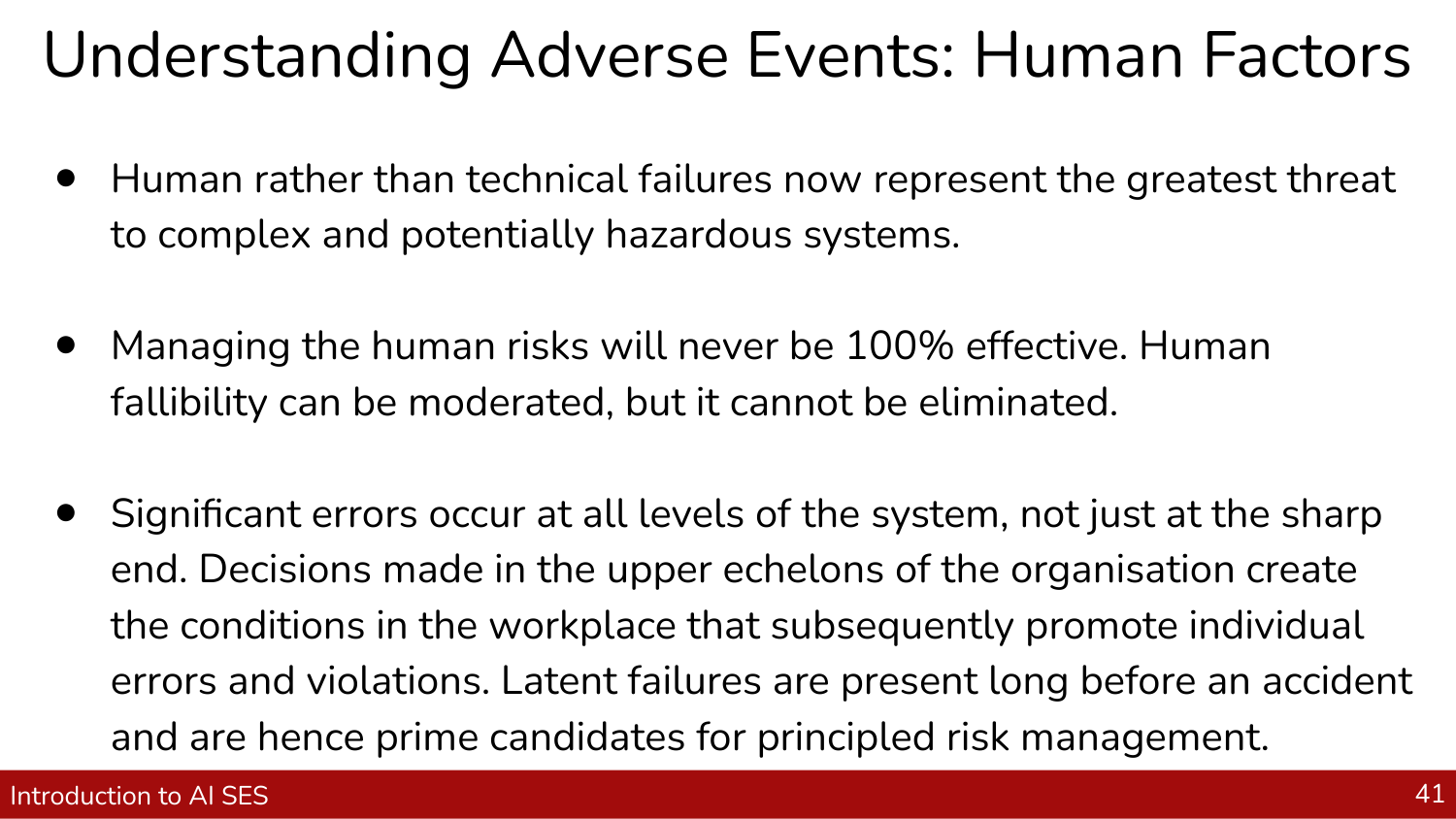

# Understanding Adverse Events: Human Factors
Human rather than technical failures now represent the greatest threat to complex and potentially hazardous systems.

Managing the human risks will never be 100% effective. Human fallibility can be moderated, but it cannot be eliminated.

Significant errors occur at all levels of the system, not just at the sharp end. Decisions made in the upper echelons of the organisation create the conditions in the workplace that subsequently promote individual errors and violations. Latent failures are present long before an accident and are hence prime candidates for principled risk management.
41
Introduction to AI SES